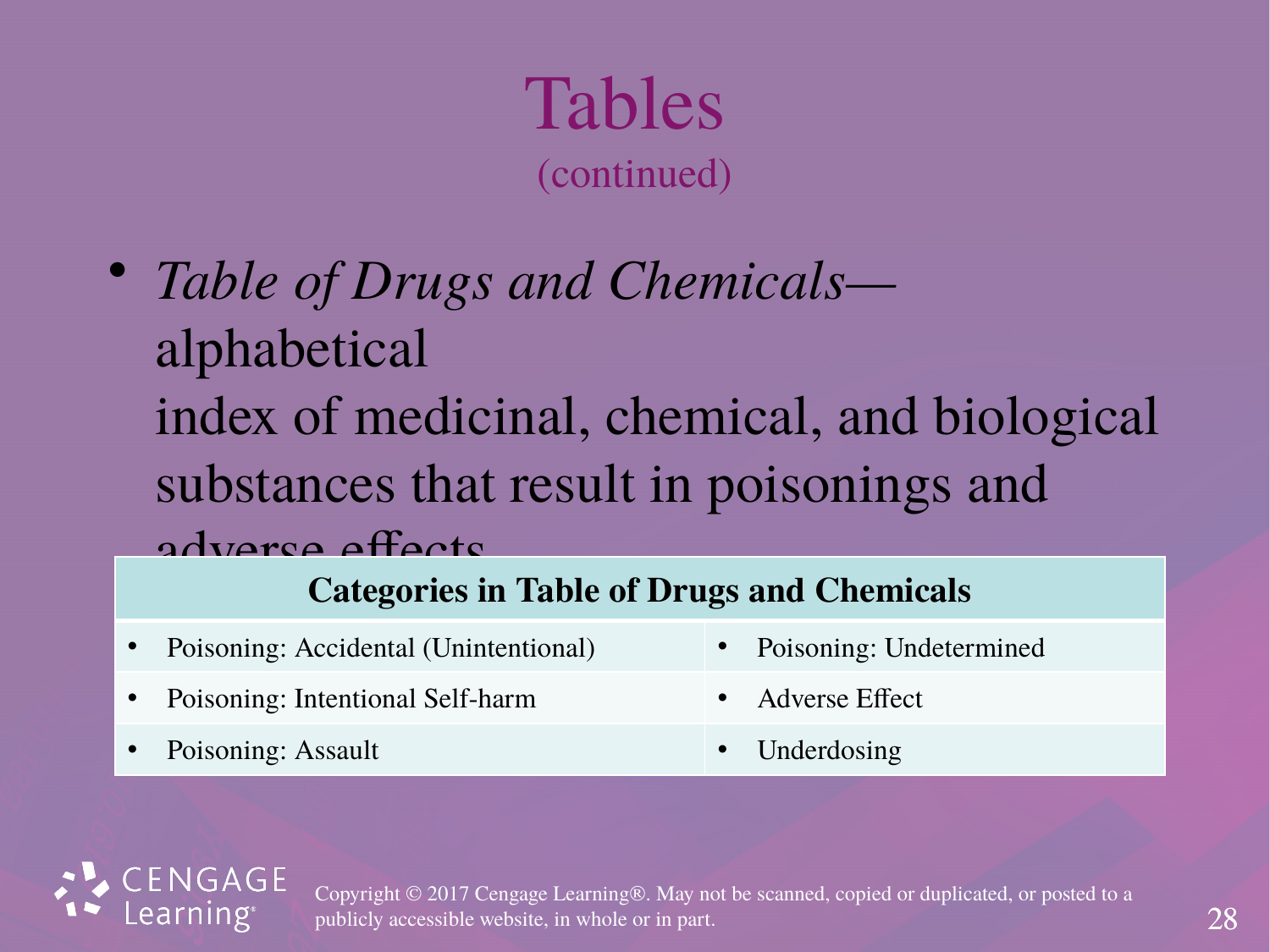

# Tables (continued)
Table of Drugs and Chemicals—alphabetical
index of medicinal, chemical, and biological
substances that result in poisonings and
adverse effects

| Categories in Table of Drugs and Chemicals |  |
| --- | --- |
| Poisoning: Accidental (Unintentional) | Poisoning: Undetermined |
| Poisoning: Intentional Self-harm | Adverse Effect |
| Poisoning: Assault | Underdosing |